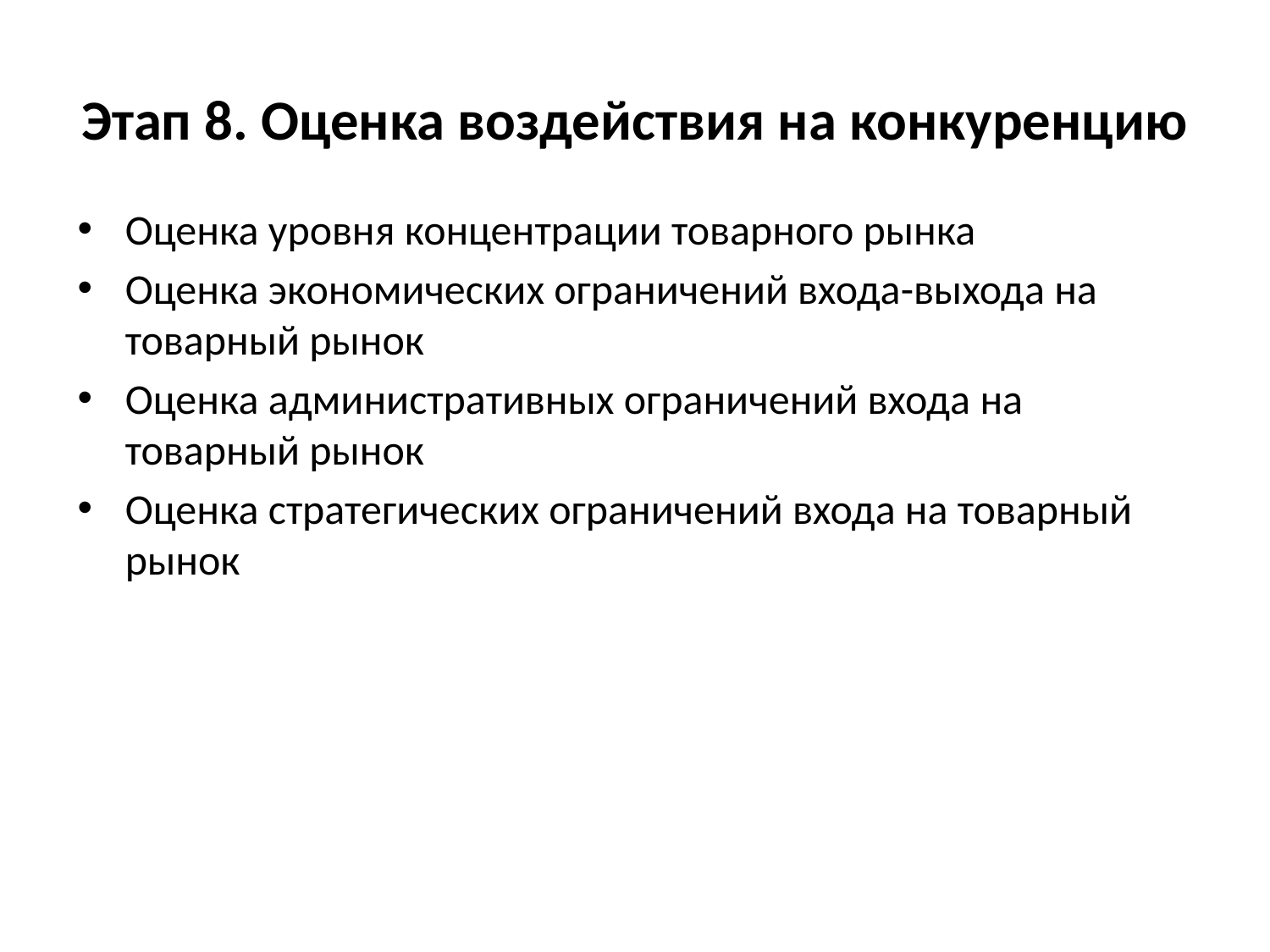

# Этап 8. Оценка воздействия на конкуренцию
Оценка уровня концентрации товарного рынка
Оценка экономических ограничений входа-выхода на товарный рынок
Оценка административных ограничений входа на товарный рынок
Оценка стратегических ограничений входа на товарный рынок